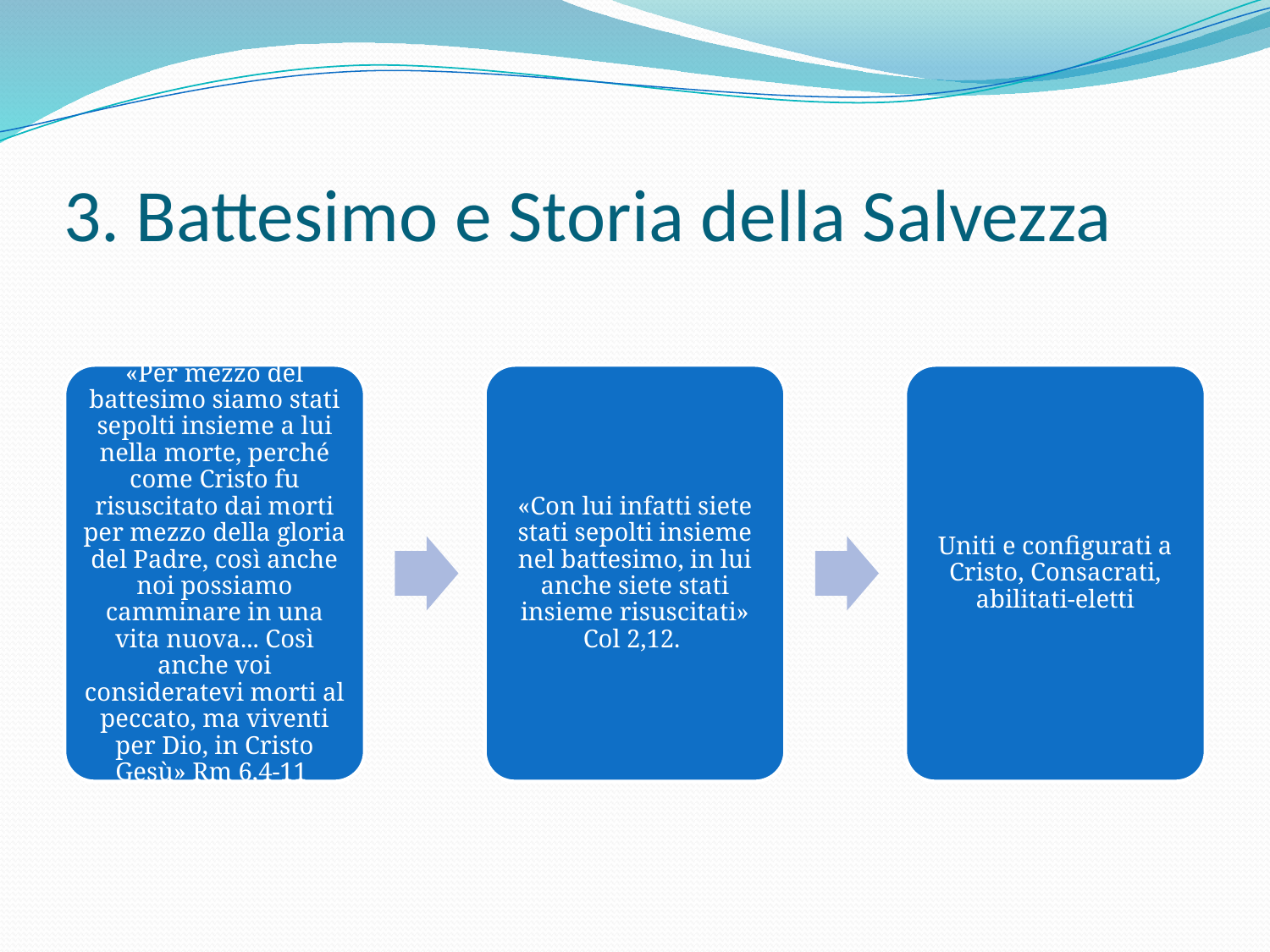

# 3. Battesimo e Storia della Salvezza
«Per mezzo del battesimo siamo stati sepolti insieme a lui nella morte, perché come Cristo fu risuscitato dai morti per mezzo della gloria del Padre, così anche noi possiamo camminare in una vita nuova... Così anche voi consideratevi morti al peccato, ma viventi per Dio, in Cristo Gesù» Rm 6,4-11

«Con lui infatti siete stati sepolti insieme nel battesimo, in lui anche siete stati insieme risuscitati» Col 2,12.

Uniti e configurati a Cristo, Consacrati, abilitati-eletti